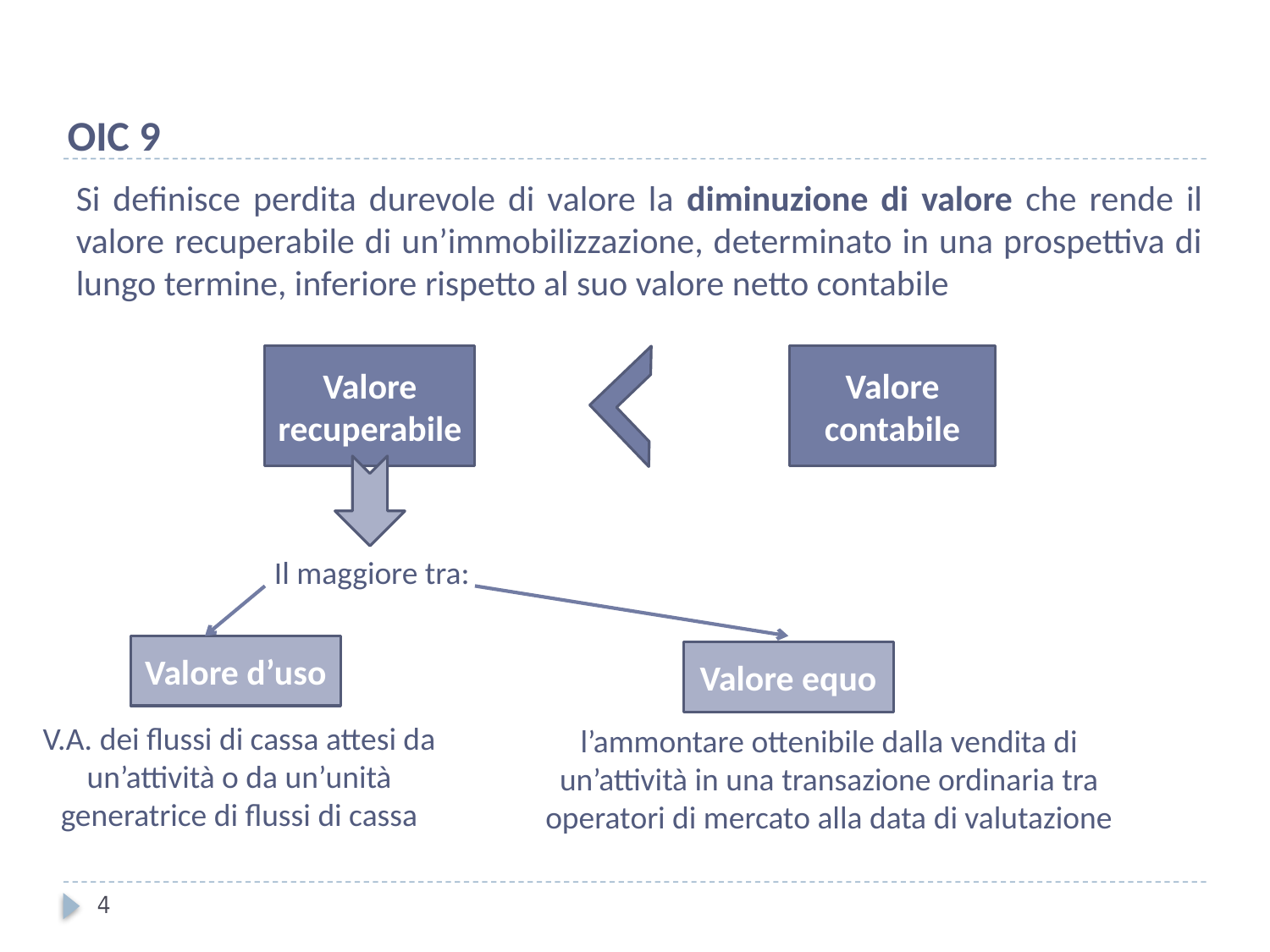

OIC 9
Si definisce perdita durevole di valore la diminuzione di valore che rende il valore recuperabile di un’immobilizzazione, determinato in una prospettiva di lungo termine, inferiore rispetto al suo valore netto contabile
Valore recuperabile
Valore contabile

Il maggiore tra:
Valore d’uso
Valore equo
V.A. dei flussi di cassa attesi da un’attività o da un’unità generatrice di flussi di cassa
l’ammontare ottenibile dalla vendita di un’attività in una transazione ordinaria tra operatori di mercato alla data di valutazione
4